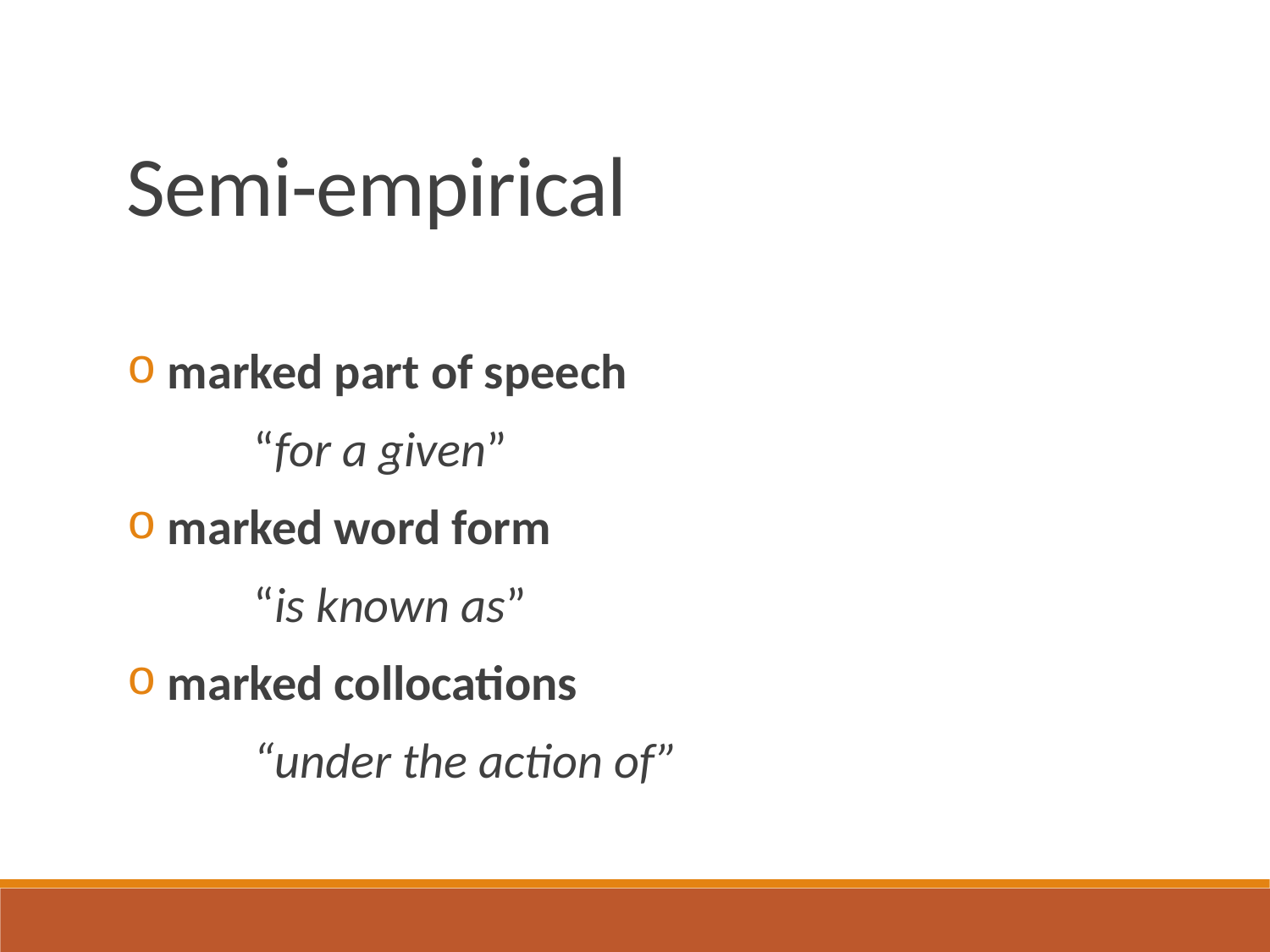

Semi-empirical

 marked part of speech
	“for a given”
 marked word form
	“is known as”
 marked collocations
	“under the action of”